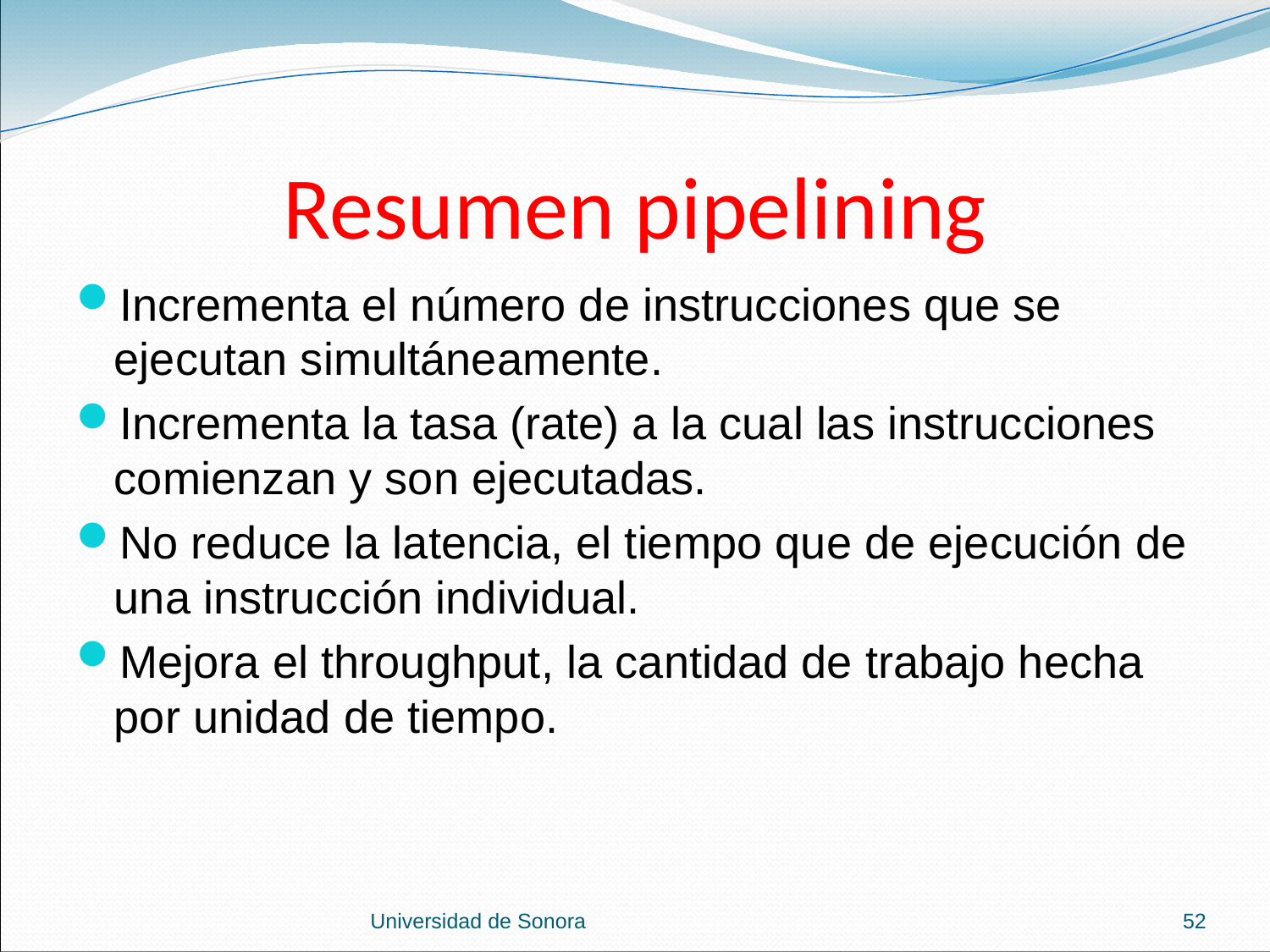

# Resumen pipelining
Incrementa el número de instrucciones que se ejecutan simultáneamente.
Incrementa la tasa (rate) a la cual las instrucciones comienzan y son ejecutadas.
No reduce la latencia, el tiempo que de ejecución de una instrucción individual.
Mejora el throughput, la cantidad de trabajo hecha por unidad de tiempo.

Universidad de Sonora
52